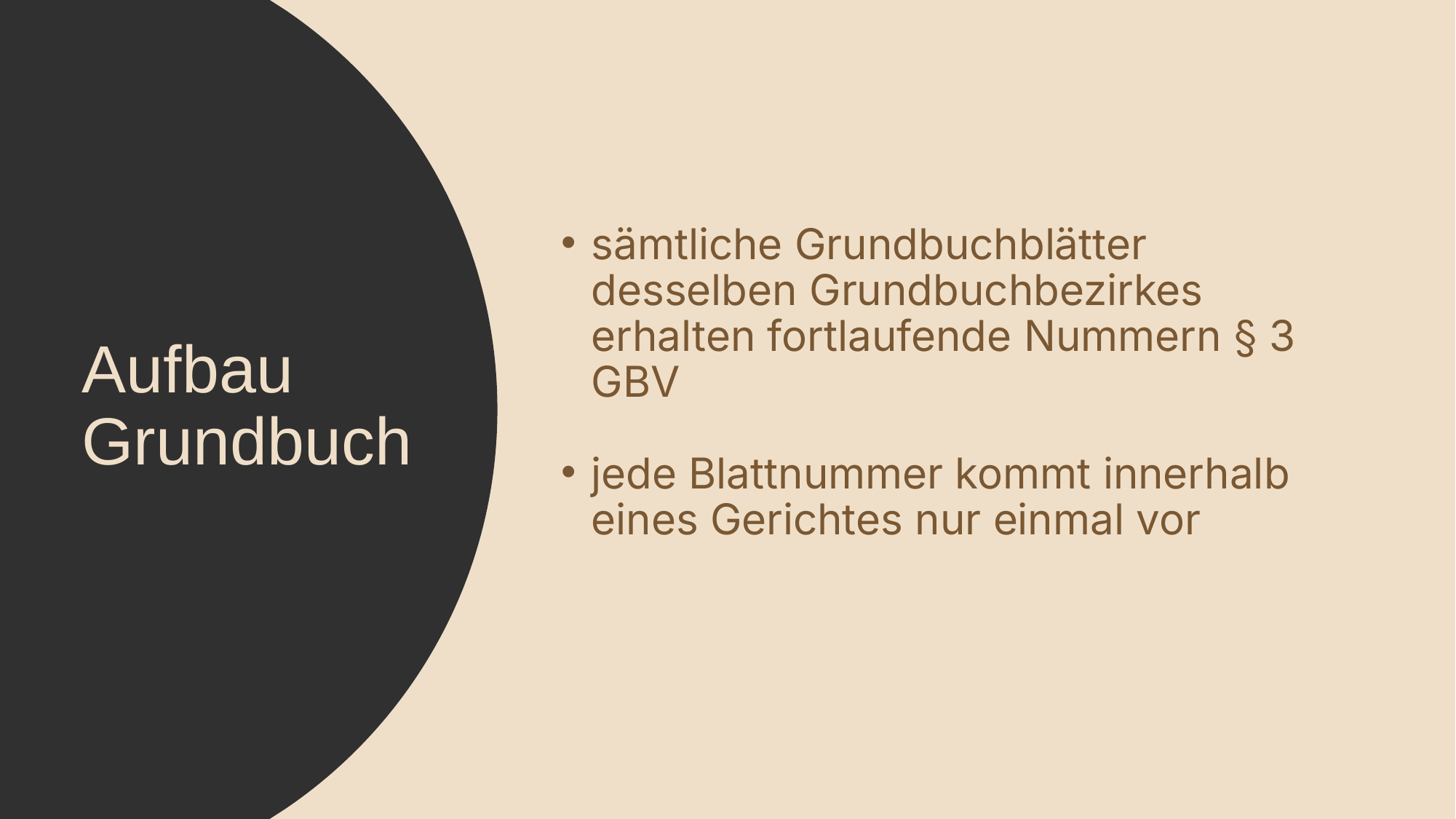

sämtliche Grundbuchblätter desselben Grundbuchbezirkes erhalten fortlaufende Nummern § 3 GBV

jede Blattnummer kommt innerhalb eines Gerichtes nur einmal vor

Aufbau Grundbuch